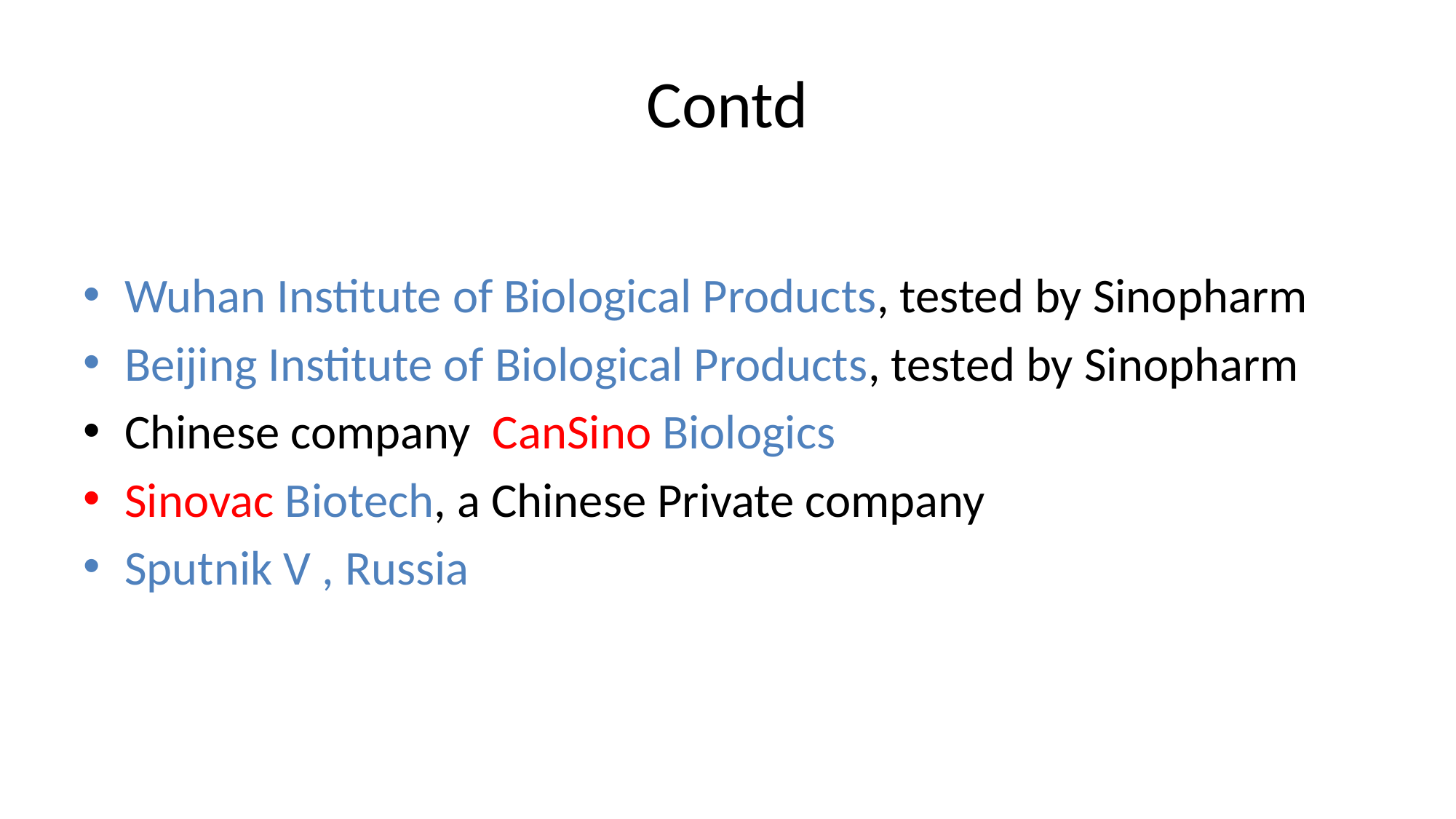

# Contd

Wuhan Institute of Biological Products, tested by Sinopharm
Beijing Institute of Biological Products, tested by Sinopharm
Chinese company  CanSino Biologics
Sinovac Biotech, a Chinese Private company
Sputnik V , Russia